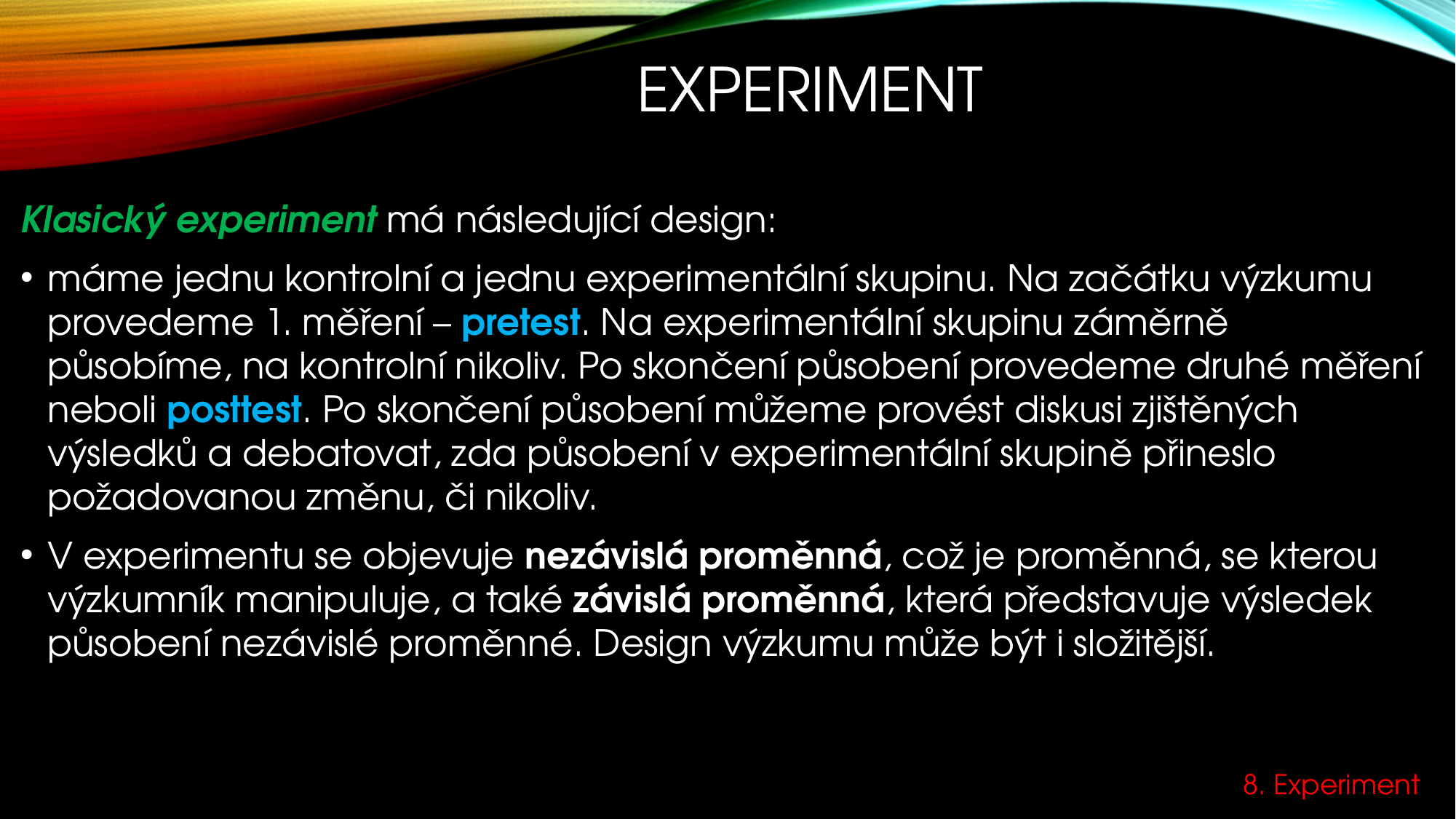

# Experiment
Klasický experiment má následující design:
máme jednu kontrolní a jednu experimentální skupinu. Na začátku výzkumu provedeme 1. měření – pretest. Na experimentální skupinu záměrně působíme, na kontrolní nikoliv. Po skončení působení provedeme druhé měření neboli posttest. Po skončení působení můžeme provést diskusi zjištěných výsledků a debatovat, zda působení v experimentální skupině přineslo požadovanou změnu, či nikoliv.
V experimentu se objevuje nezávislá proměnná, což je proměnná, se kterou výzkumník manipuluje, a také závislá proměnná, která představuje výsledek působení nezávislé proměnné. Design výzkumu může být i složitější.
8. Experiment